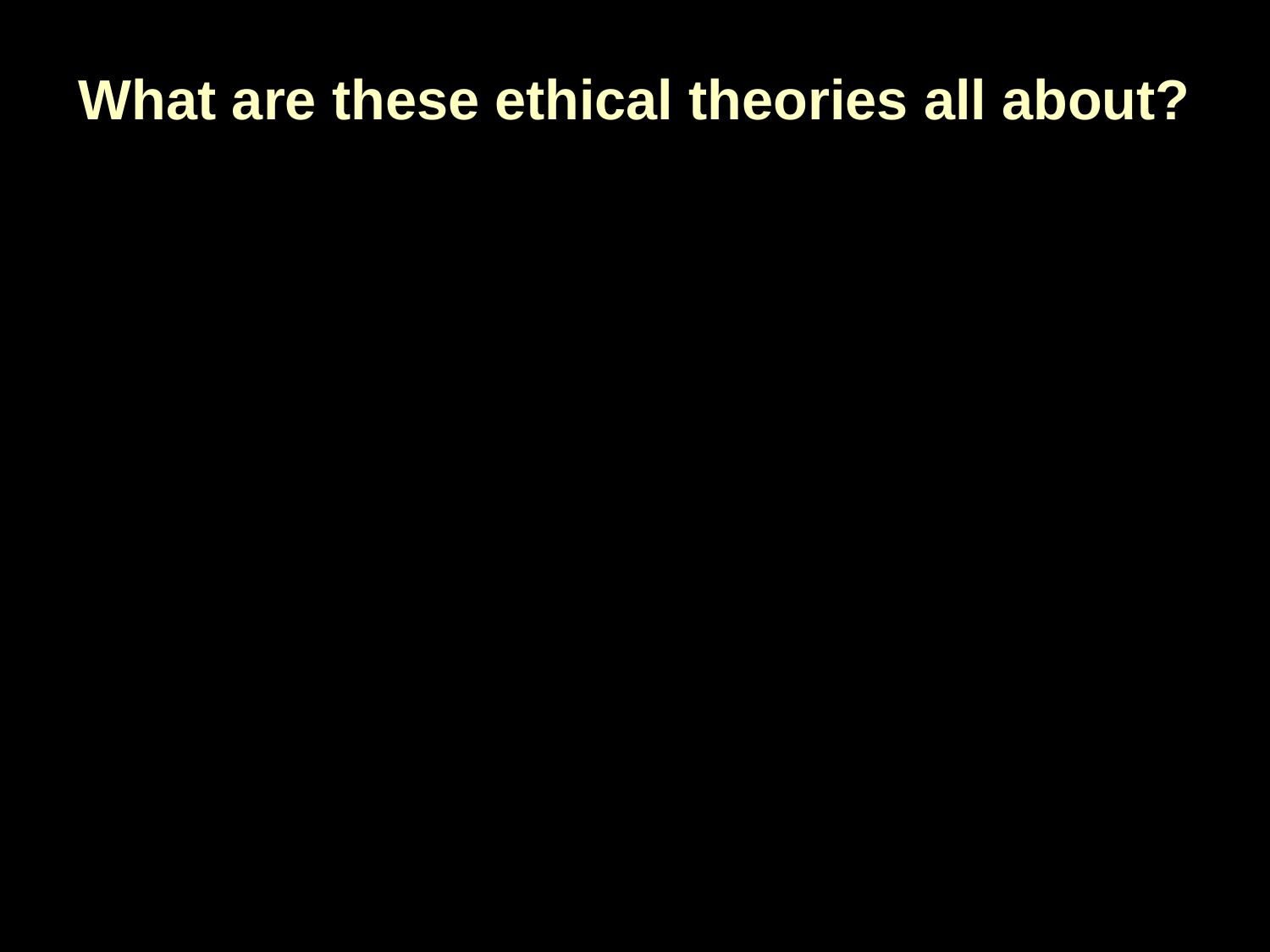

# What are these ethical theories all about?